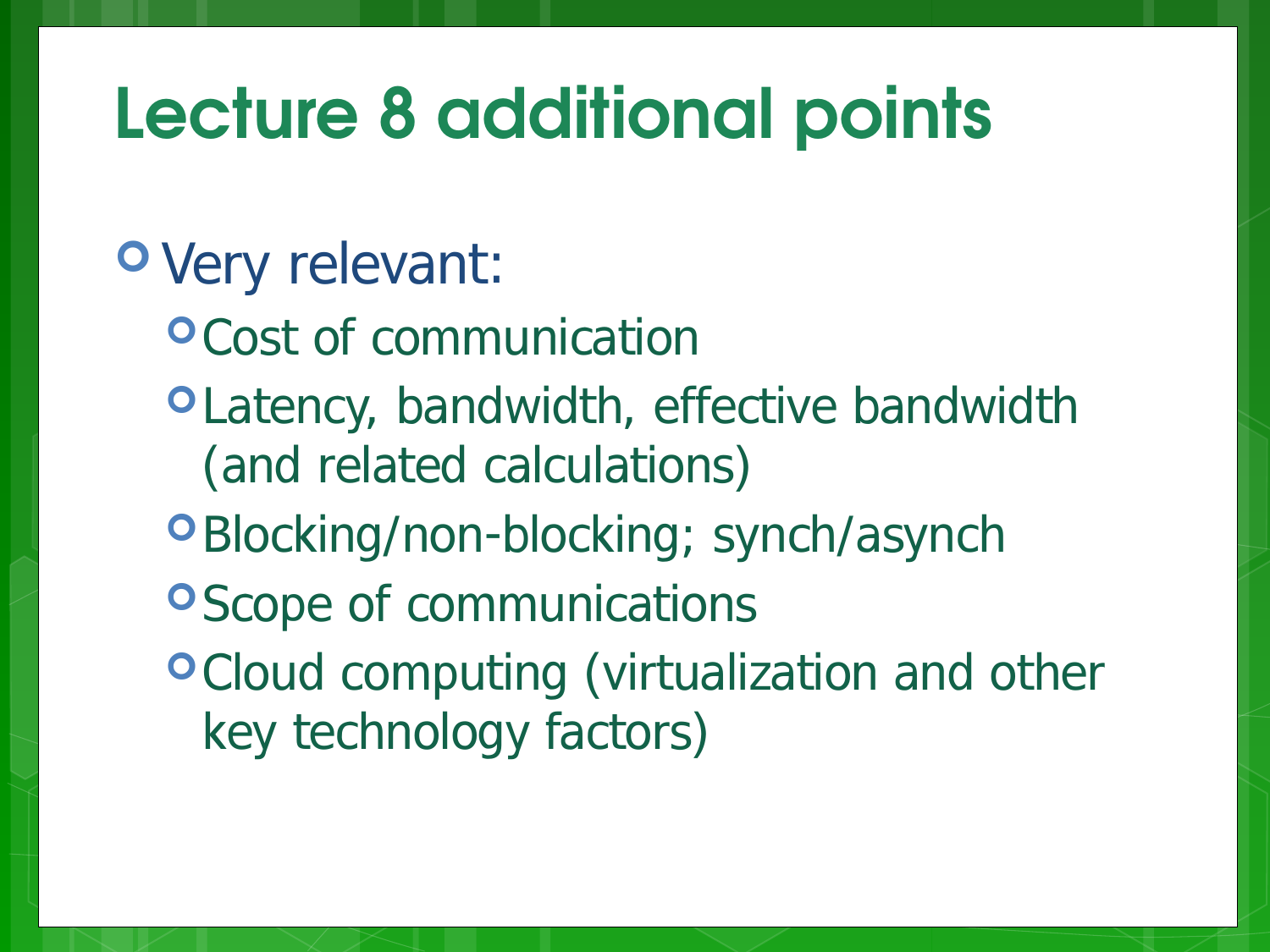

# Lecture 8 additional points
Very relevant:
Cost of communication
Latency, bandwidth, effective bandwidth (and related calculations)
Blocking/non-blocking; synch/asynch
Scope of communications
Cloud computing (virtualization and other key technology factors)